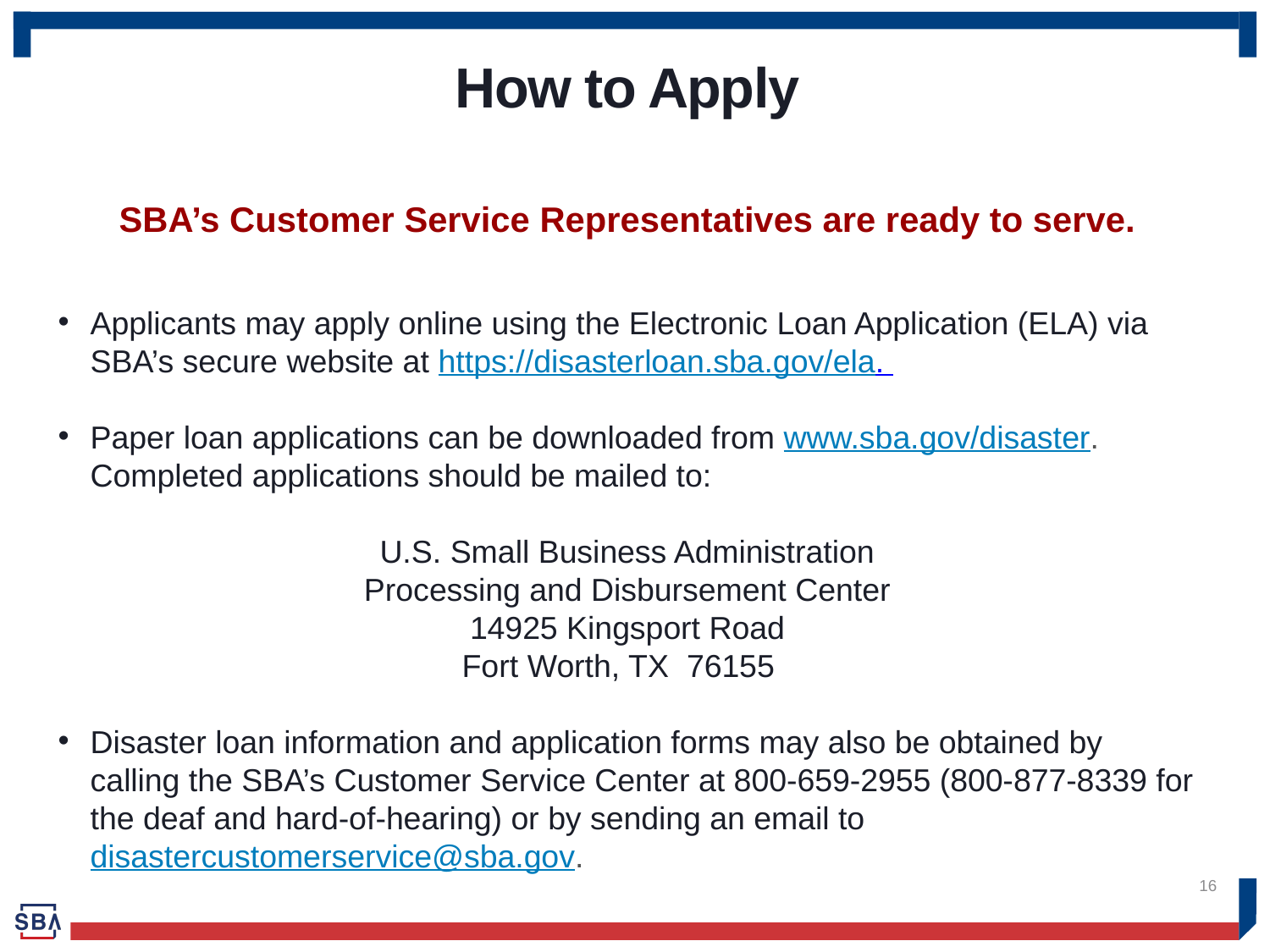

# How to Apply
SBA’s Customer Service Representatives are ready to serve.

Applicants may apply online using the Electronic Loan Application (ELA) via SBA’s secure website at https://disasterloan.sba.gov/ela.

Paper loan applications can be downloaded from www.sba.gov/disaster.  Completed applications should be mailed to:

U.S. Small Business Administration
Processing and Disbursement Center
14925 Kingsport Road
Fort Worth, TX  76155

Disaster loan information and application forms may also be obtained by calling the SBA’s Customer Service Center at 800-659-2955 (800-877-8339 for the deaf and hard-of-hearing) or by sending an email to disastercustomerservice@sba.gov.
16